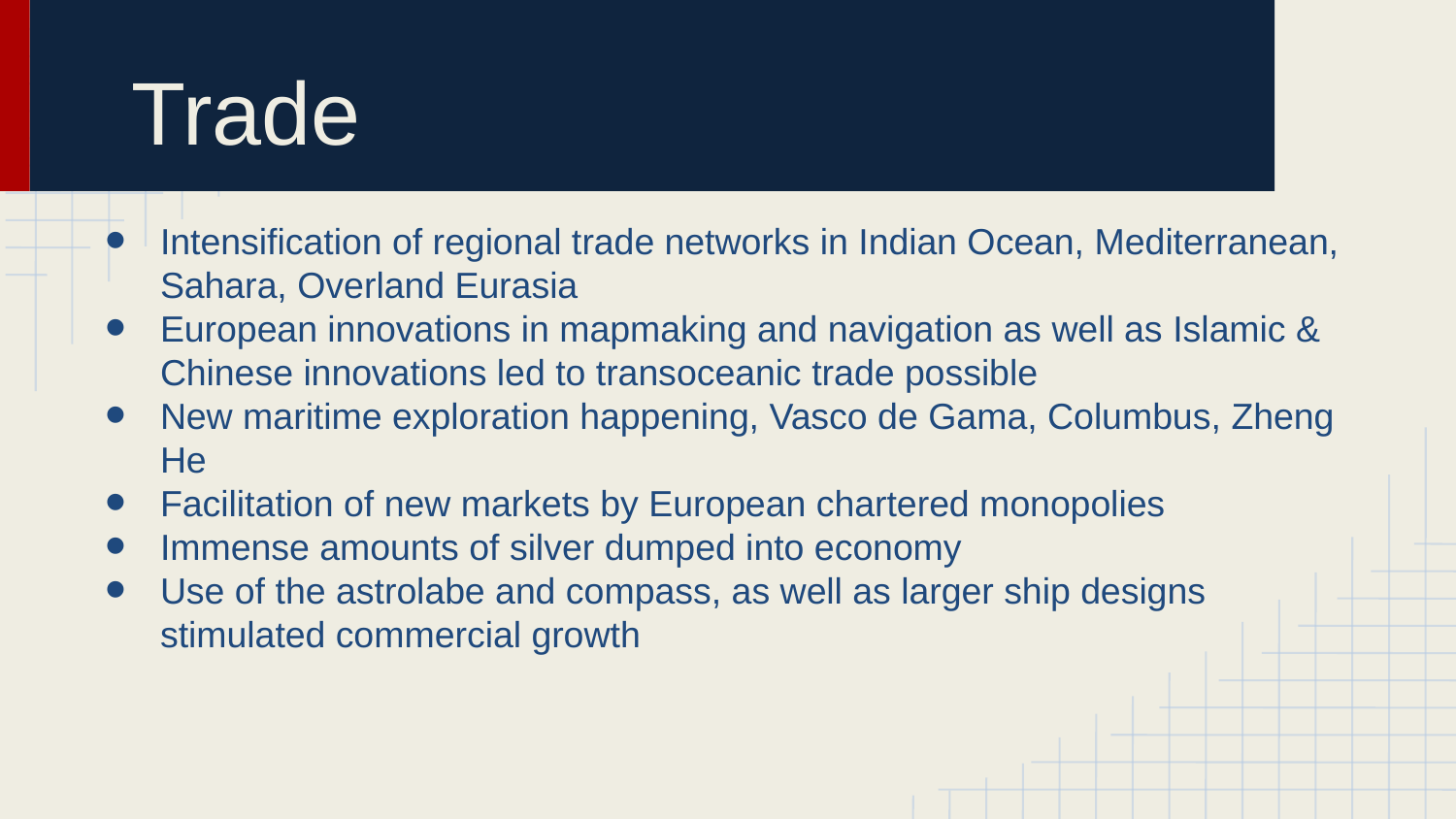

# Trade
Intensification of regional trade networks in Indian Ocean, Mediterranean, Sahara, Overland Eurasia
European innovations in mapmaking and navigation as well as Islamic & Chinese innovations led to transoceanic trade possible
New maritime exploration happening, Vasco de Gama, Columbus, Zheng He
Facilitation of new markets by European chartered monopolies
Immense amounts of silver dumped into economy
Use of the astrolabe and compass, as well as larger ship designs stimulated commercial growth